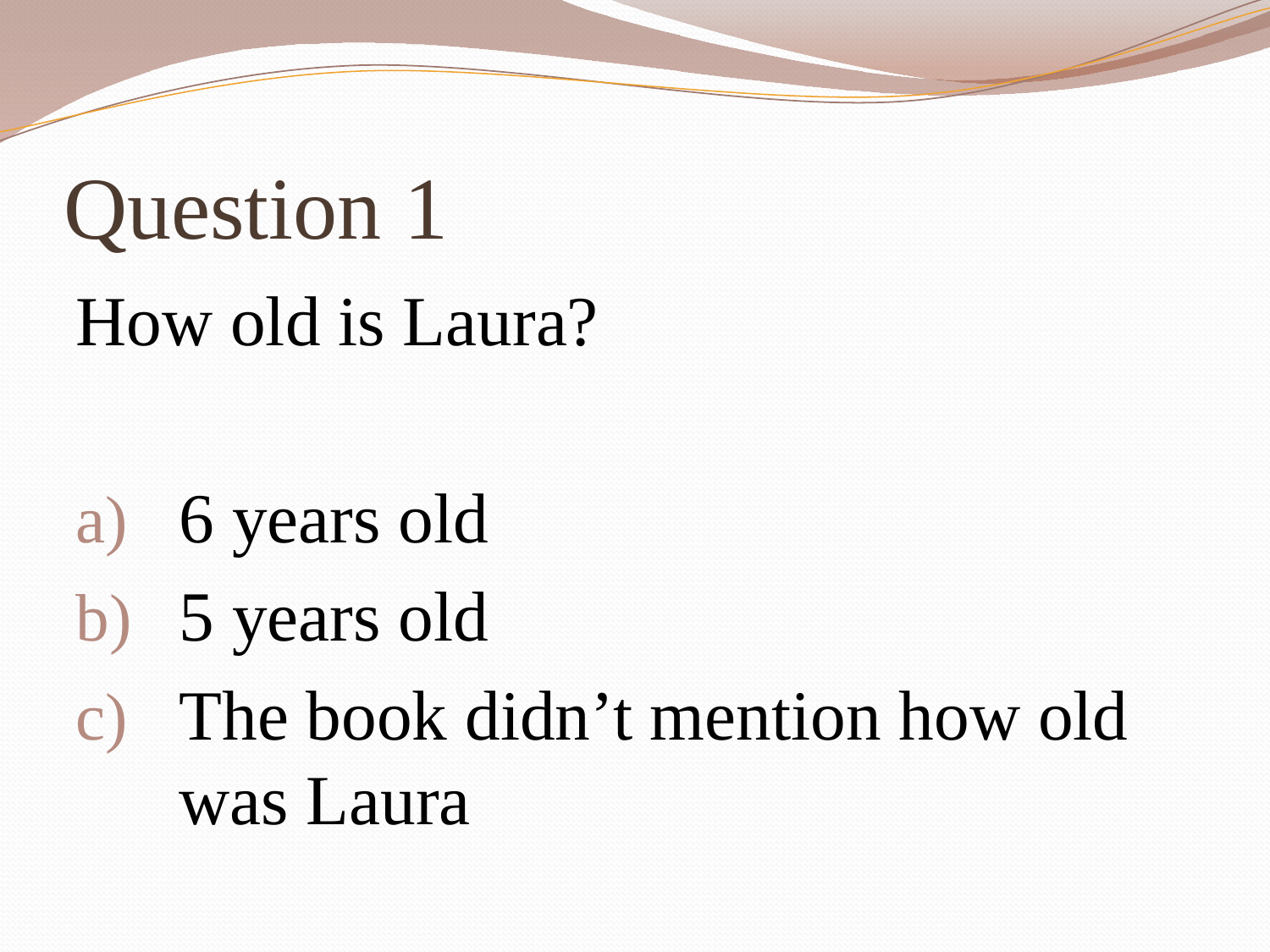

# Question 1
How old is Laura?

6 years old
5 years old
The book didn’t mention how old was Laura